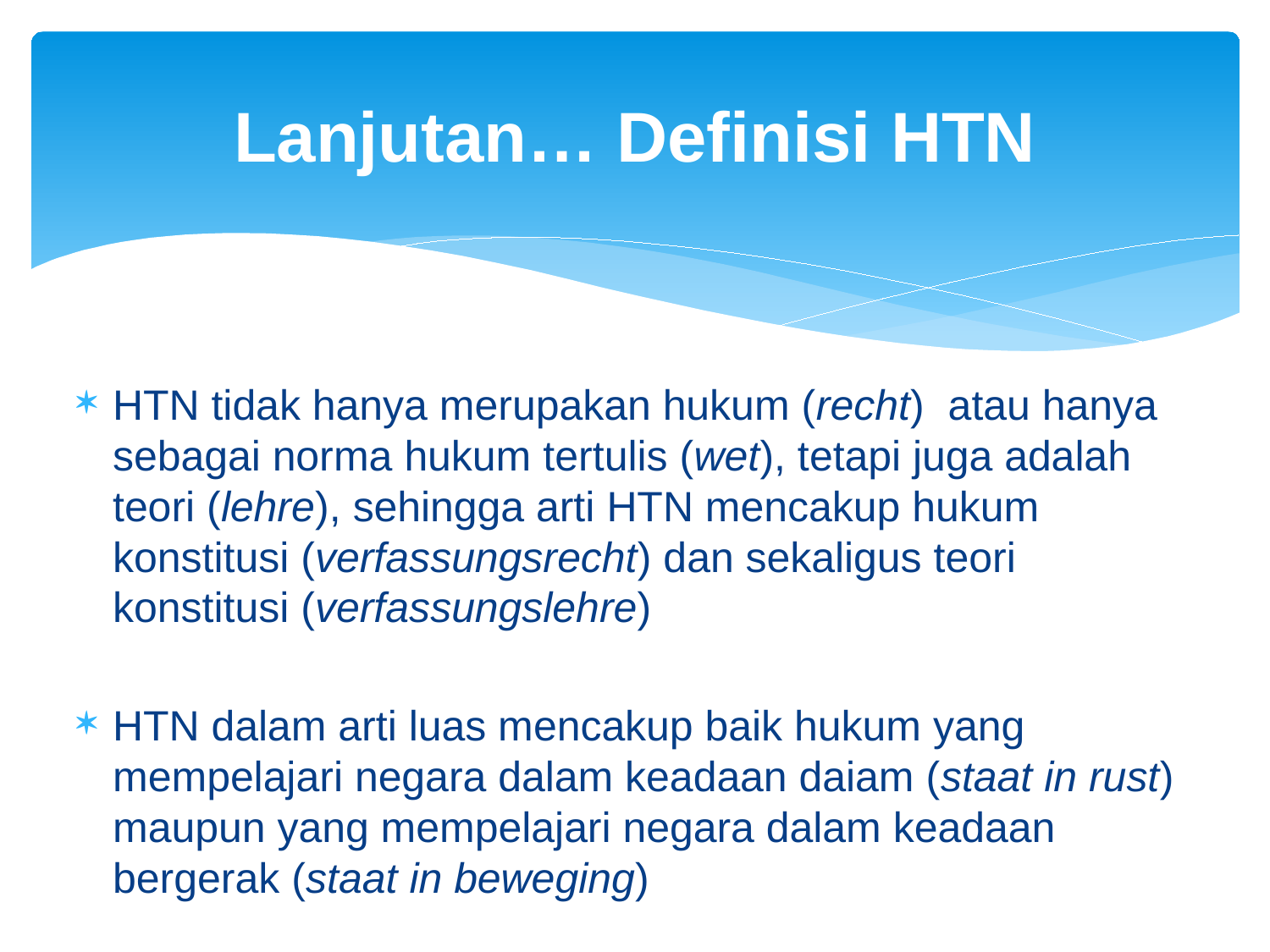

# Lanjutan… Definisi HTN
HTN tidak hanya merupakan hukum (recht)  atau hanya sebagai norma hukum tertulis (wet), tetapi juga adalah teori (lehre), sehingga arti HTN mencakup hukum konstitusi (verfassungsrecht) dan sekaligus teori konstitusi (verfassungslehre)

HTN dalam arti luas mencakup baik hukum yang mempelajari negara dalam keadaan daiam (staat in rust) maupun yang mempelajari negara dalam keadaan bergerak (staat in beweging)